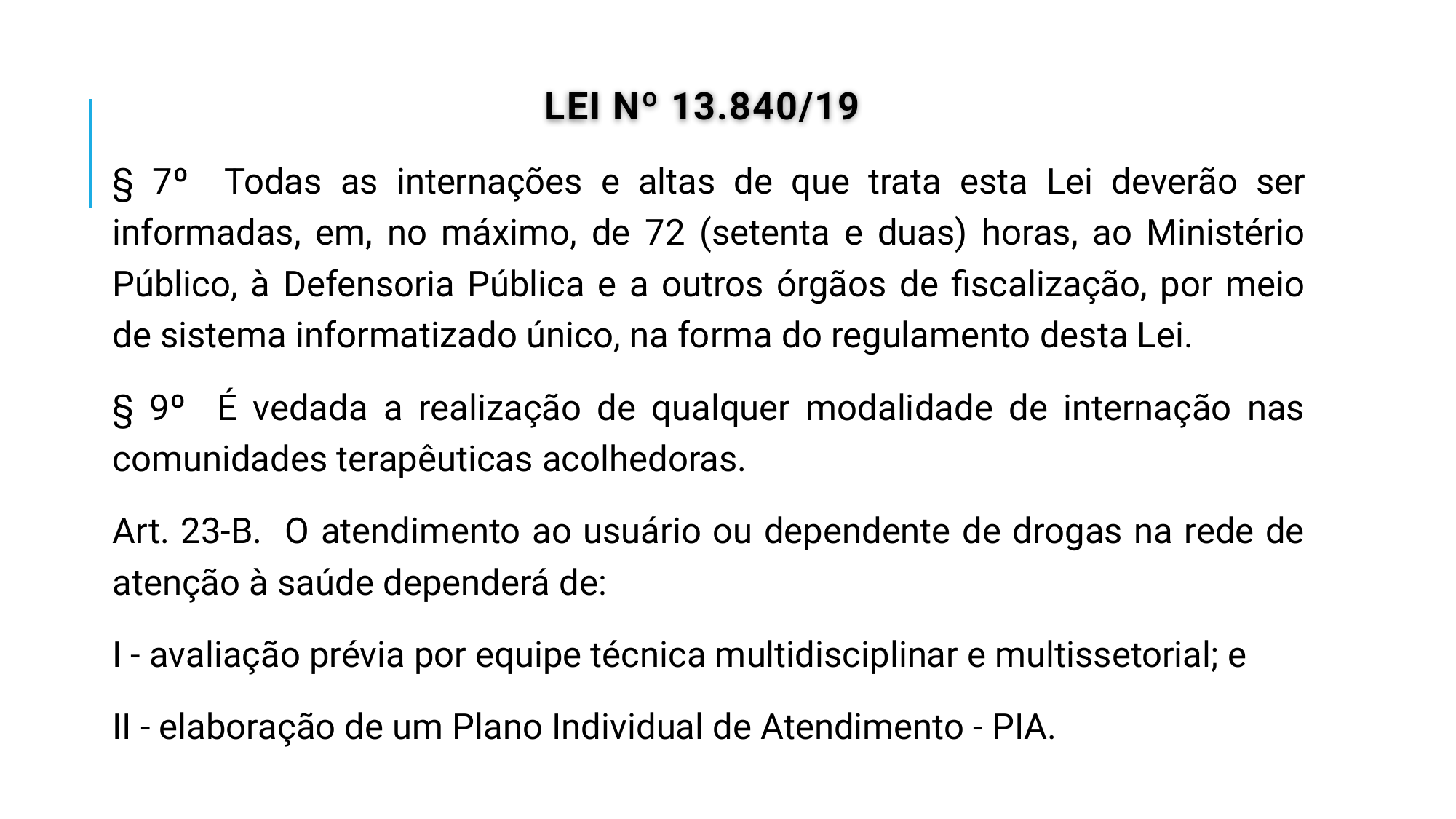

# Lei nº 13.840/19
§ 7º  Todas as internações e altas de que trata esta Lei deverão ser informadas, em, no máximo, de 72 (setenta e duas) horas, ao Ministério Público, à Defensoria Pública e a outros órgãos de fiscalização, por meio de sistema informatizado único, na forma do regulamento desta Lei.
§ 9º  É vedada a realização de qualquer modalidade de internação nas comunidades terapêuticas acolhedoras.
Art. 23-B.  O atendimento ao usuário ou dependente de drogas na rede de atenção à saúde dependerá de:
I - avaliação prévia por equipe técnica multidisciplinar e multissetorial; e
II - elaboração de um Plano Individual de Atendimento - PIA.